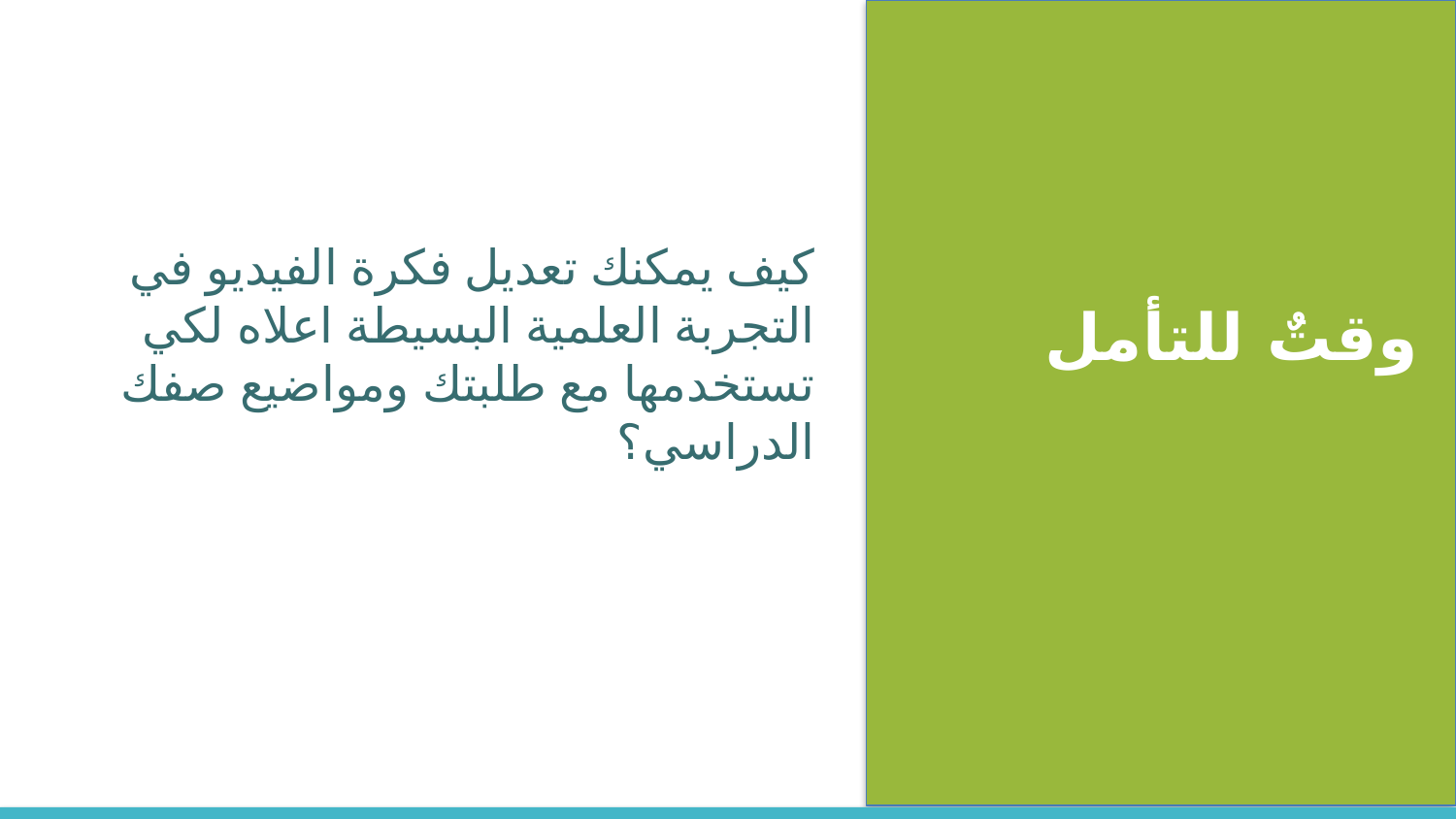

كيف يمكنك تعديل فكرة الفيديو في التجربة العلمية البسيطة اعلاه لكي تستخدمها مع طلبتك ومواضيع صفك الدراسي؟
وقتٌ للتأمل